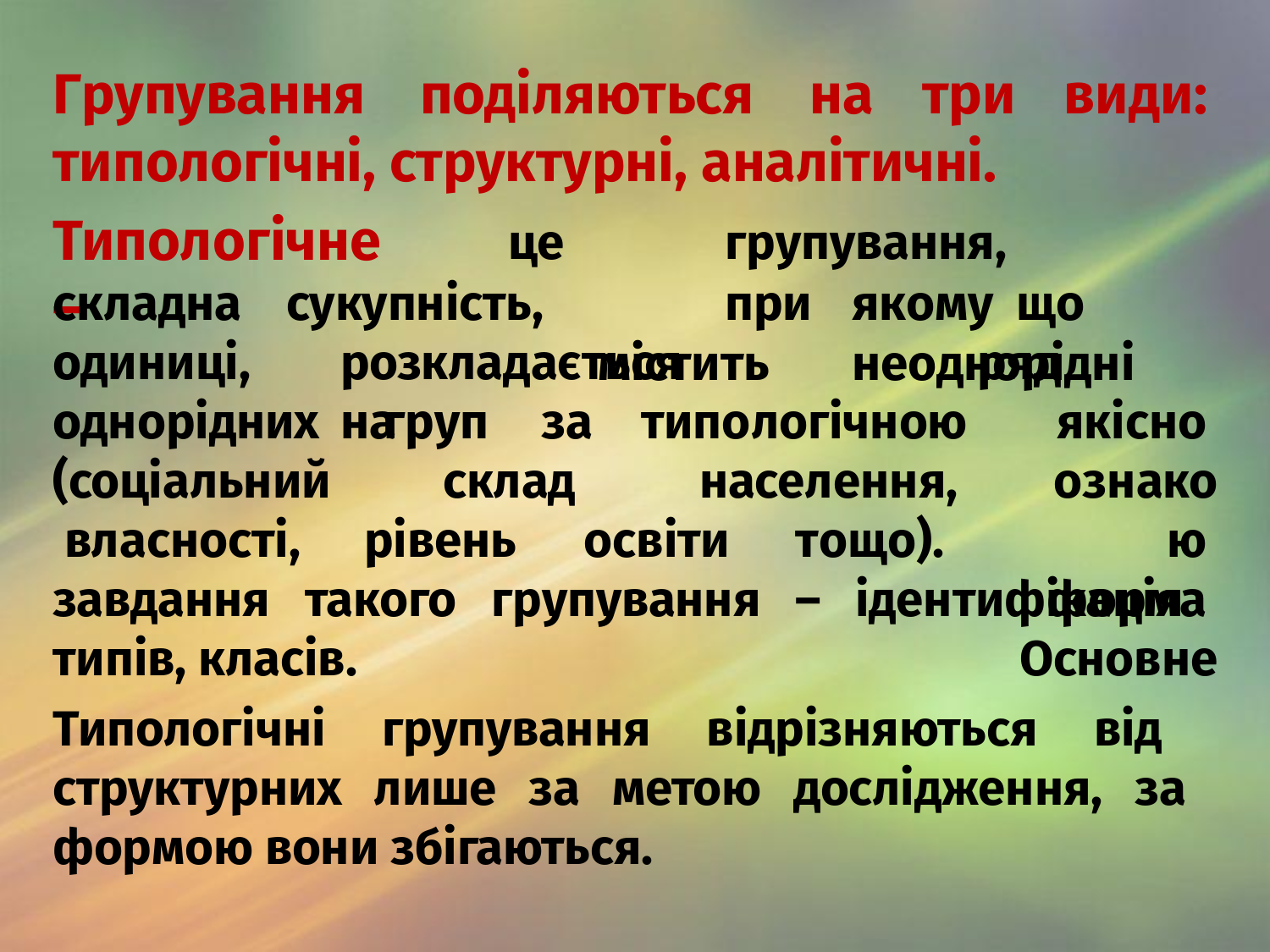

# Групування	поділяються
на	три	види:
типологічні, структурні, аналітичні.
Типологічне	–
це		групування,		при	якому  що	містить	неоднорідні
складна  одиниці,
сукупність,
розкладається	на
ряд		якісно  ознакою  форма  Основне
однорідних  (соціальний  власності,
груп	за	типологічною
населення,
склад
рівень	освіти	тощо).
завдання такого групування – ідентифікація  типів, класів.
Типологічні групування відрізняються від  структурних лише за метою дослідження, за  формою вони збігаються.